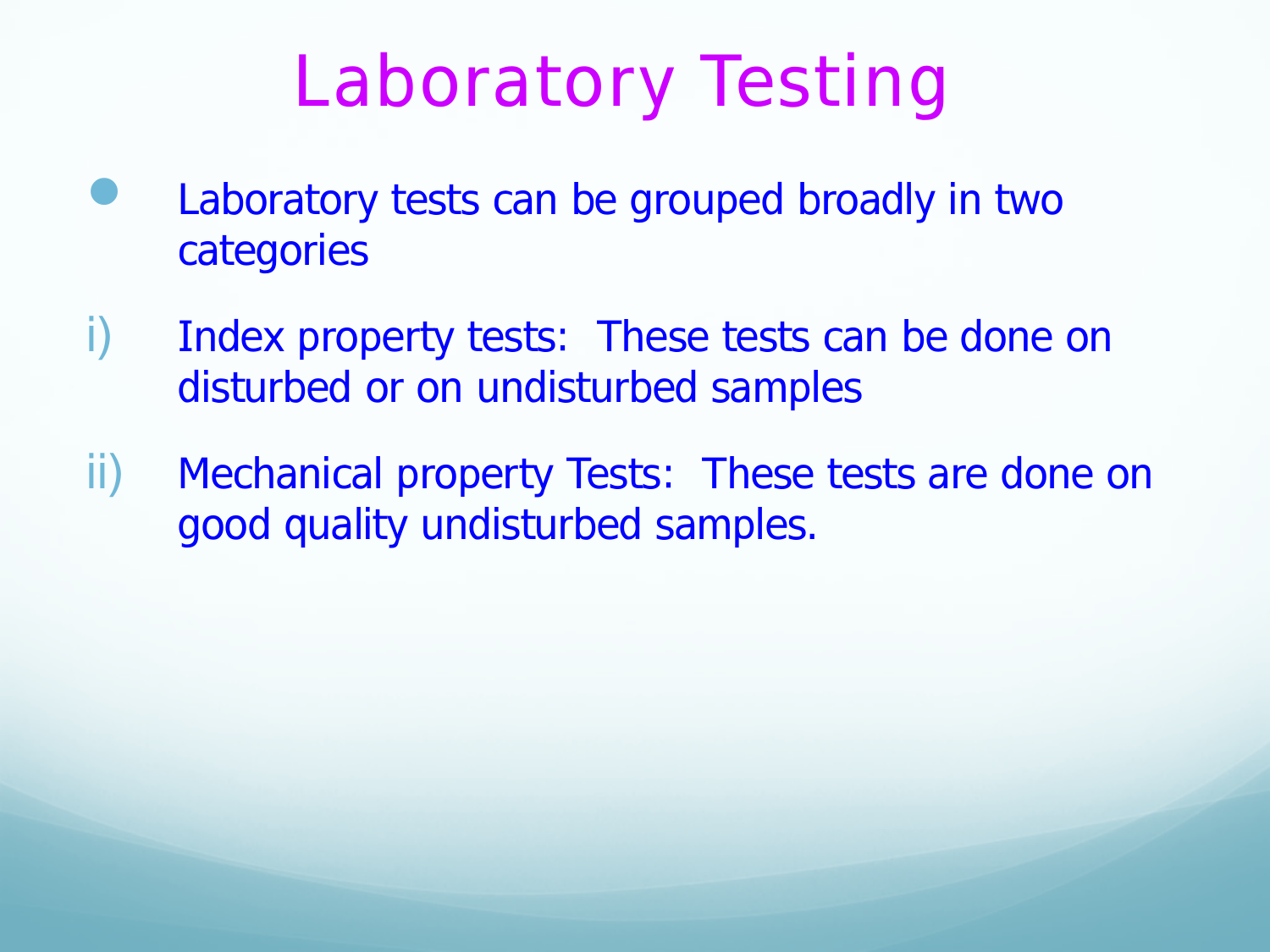

# Laboratory Testing
Laboratory tests can be grouped broadly in two categories
Index property tests:  These tests can be done on disturbed or on undisturbed samples
Mechanical property Tests:  These tests are done on good quality undisturbed samples.